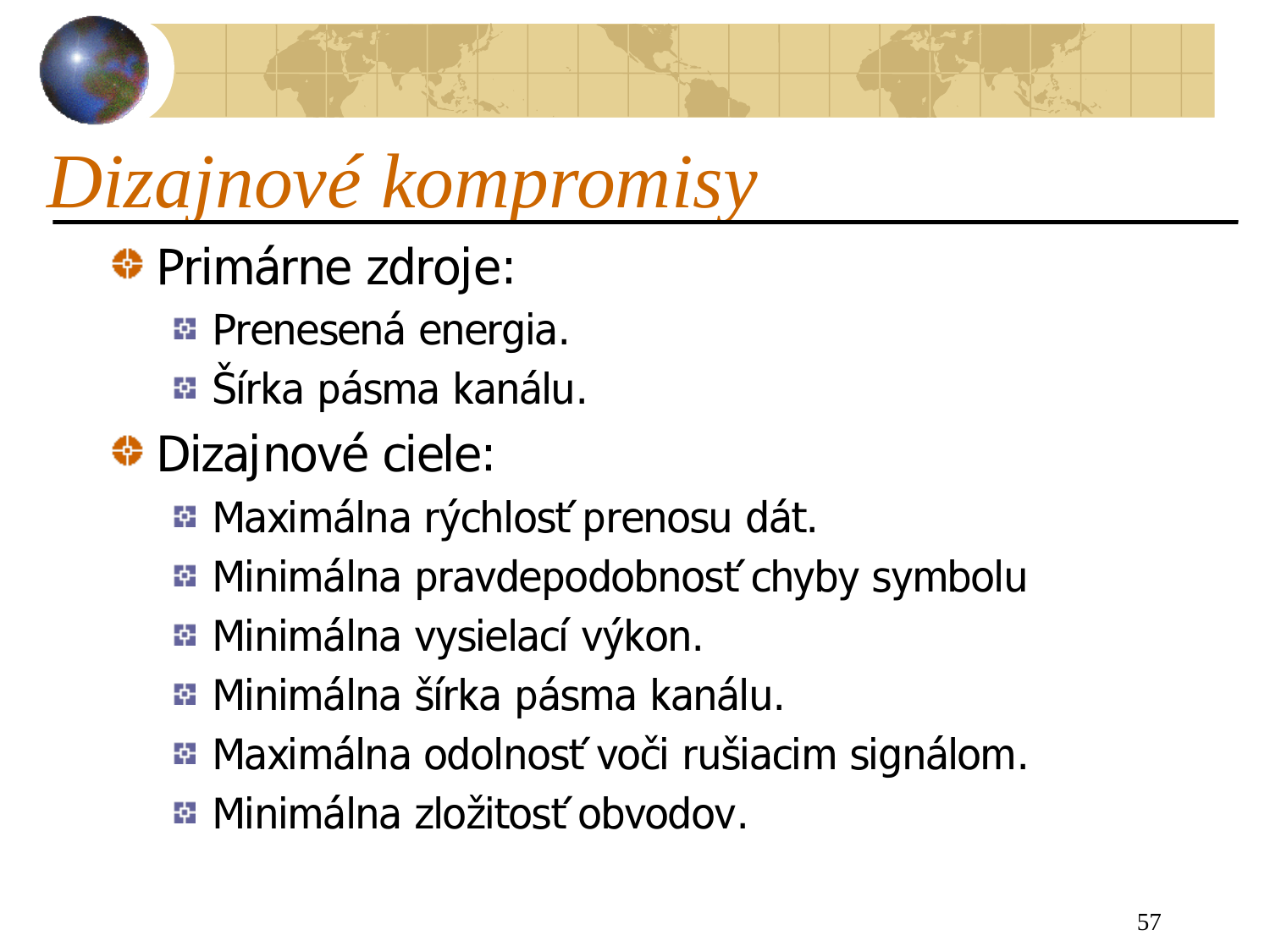

# Dizajnové kompromisy

Primárne zdroje:
Prenesená energia.
Šírka pásma kanálu.
Dizajnové ciele:
Maximálna rýchlosť prenosu dát.
Minimálna pravdepodobnosť chyby symbolu
Minimálna vysielací výkon.
Minimálna šírka pásma kanálu.
Maximálna odolnosť voči rušiacim signálom.
Minimálna zložitosť obvodov.
57